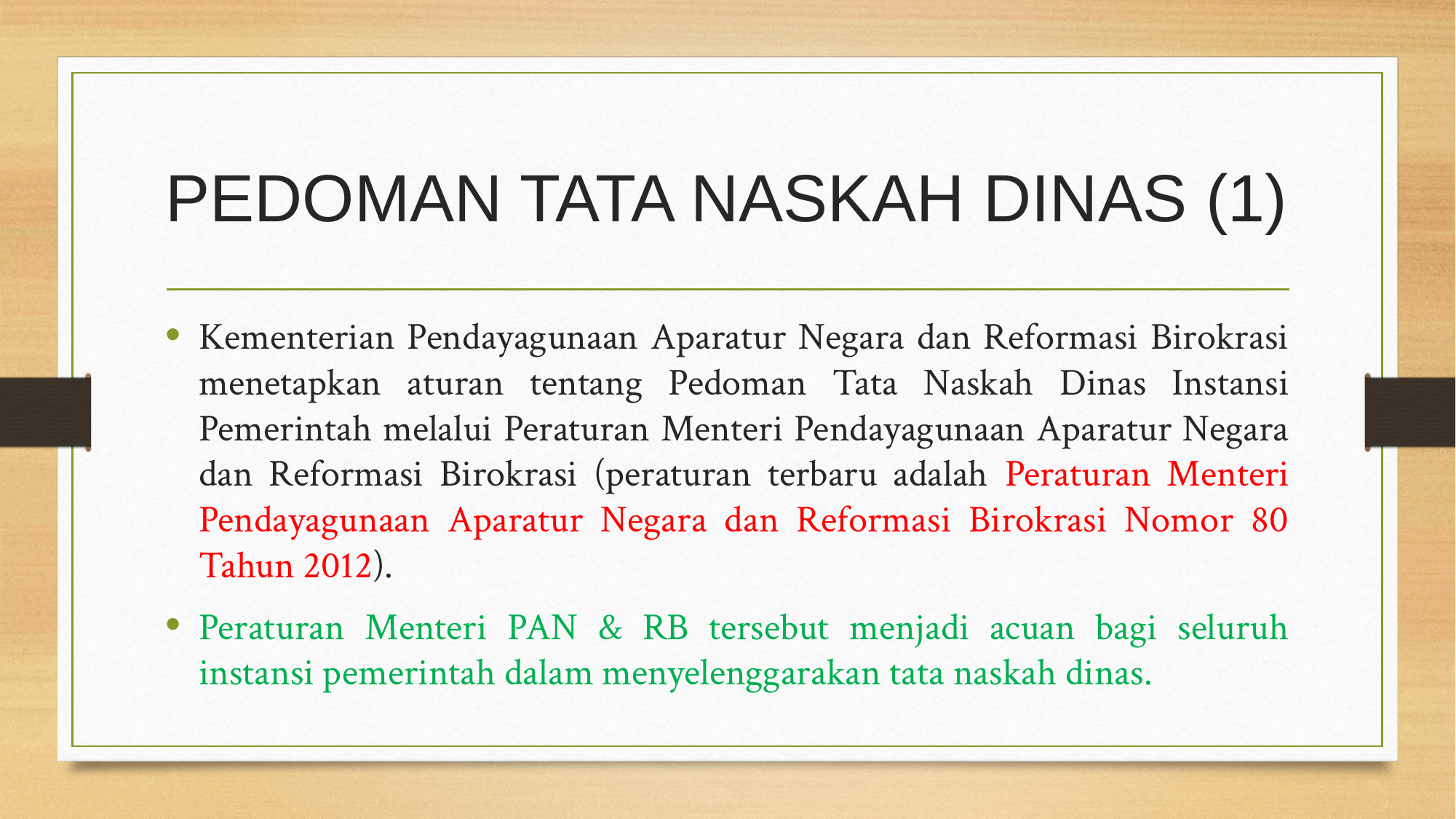

# PEDOMAN TATA NASKAH DINAS (1)
Kementerian Pendayagunaan Aparatur Negara dan Reformasi Birokrasi menetapkan aturan tentang Pedoman Tata Naskah Dinas Instansi Pemerintah melalui Peraturan Menteri Pendayagunaan Aparatur Negara dan Reformasi Birokrasi (peraturan terbaru adalah Peraturan Menteri Pendayagunaan Aparatur Negara dan Reformasi Birokrasi Nomor 80 Tahun 2012).
Peraturan Menteri PAN & RB tersebut menjadi acuan bagi seluruh instansi pemerintah dalam menyelenggarakan tata naskah dinas.